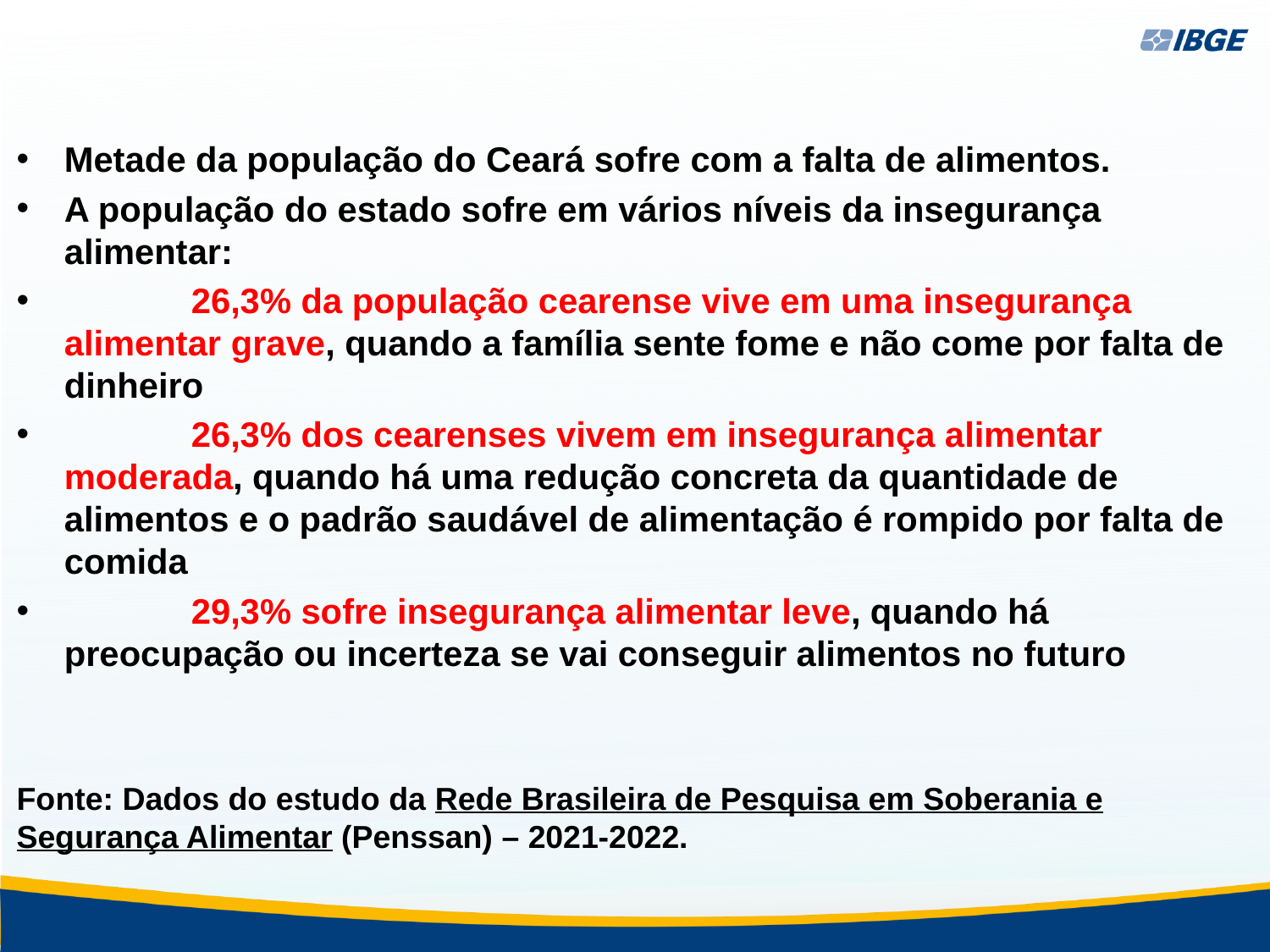

Metade da população do Ceará sofre com a falta de alimentos.
A população do estado sofre em vários níveis da insegurança alimentar:
	26,3% da população cearense vive em uma insegurança alimentar grave, quando a família sente fome e não come por falta de dinheiro
	26,3% dos cearenses vivem em insegurança alimentar moderada, quando há uma redução concreta da quantidade de alimentos e o padrão saudável de alimentação é rompido por falta de comida
	29,3% sofre insegurança alimentar leve, quando há preocupação ou incerteza se vai conseguir alimentos no futuro

Fonte: Dados do estudo da Rede Brasileira de Pesquisa em Soberania e Segurança Alimentar (Penssan) – 2021-2022.